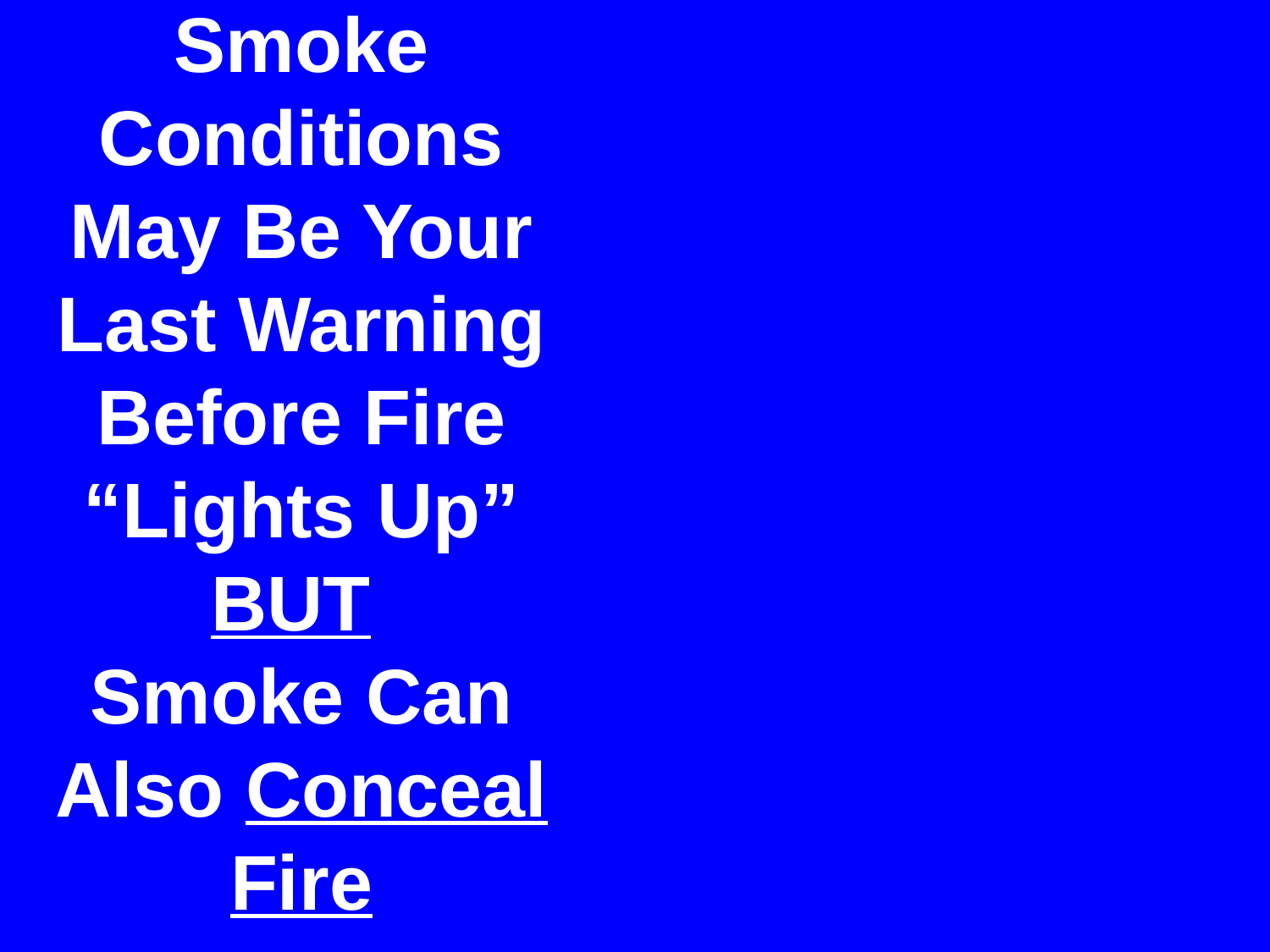

Smoke Conditions May Be Your Last Warning Before Fire “Lights Up” BUT
Smoke Can Also Conceal Fire